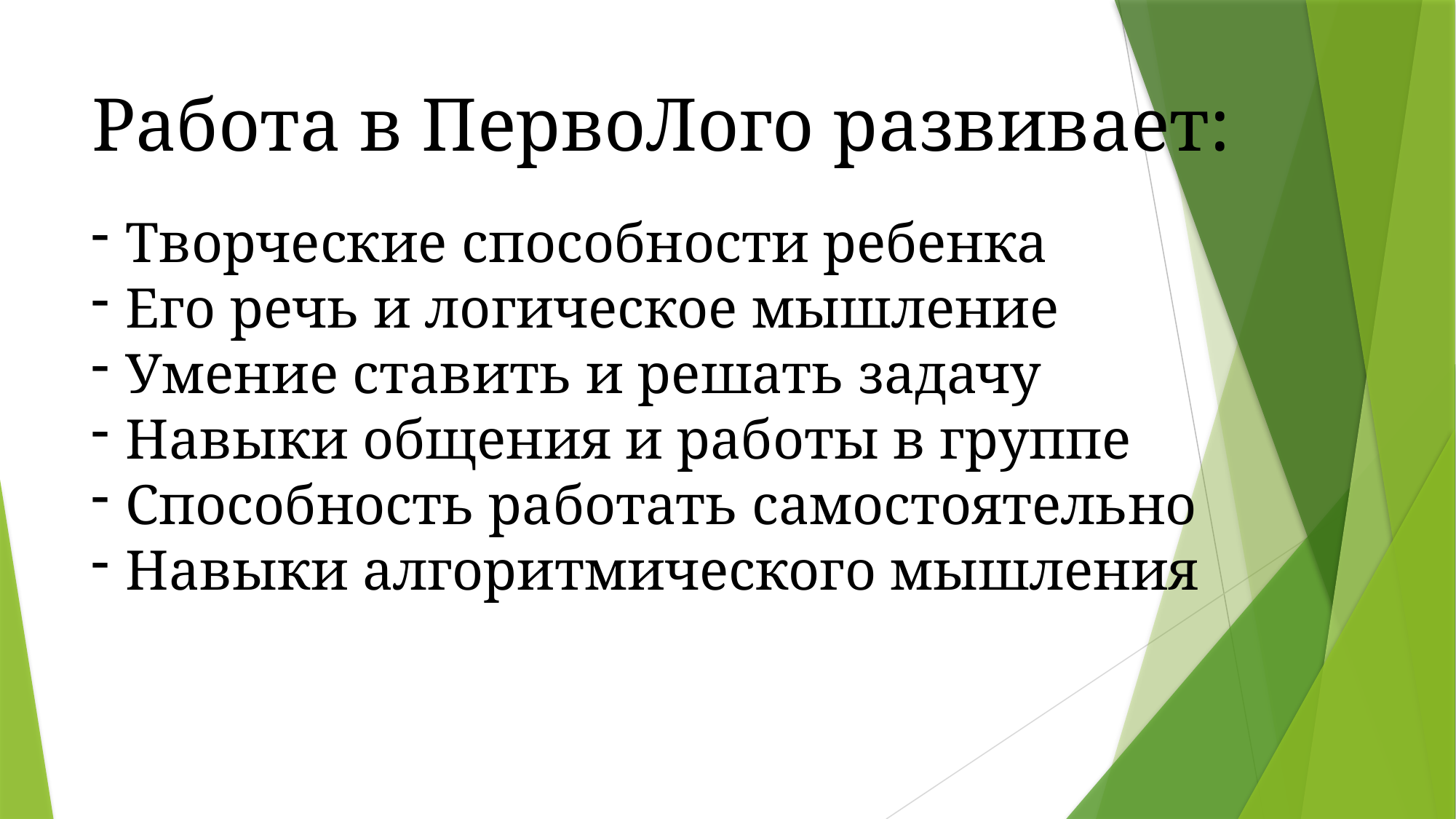

# Работа в ПервоЛого развивает:
Творческие способности ребенка
Его речь и логическое мышление
Умение ставить и решать задачу
Навыки общения и работы в группе
Способность работать самостоятельно
Навыки алгоритмического мышления